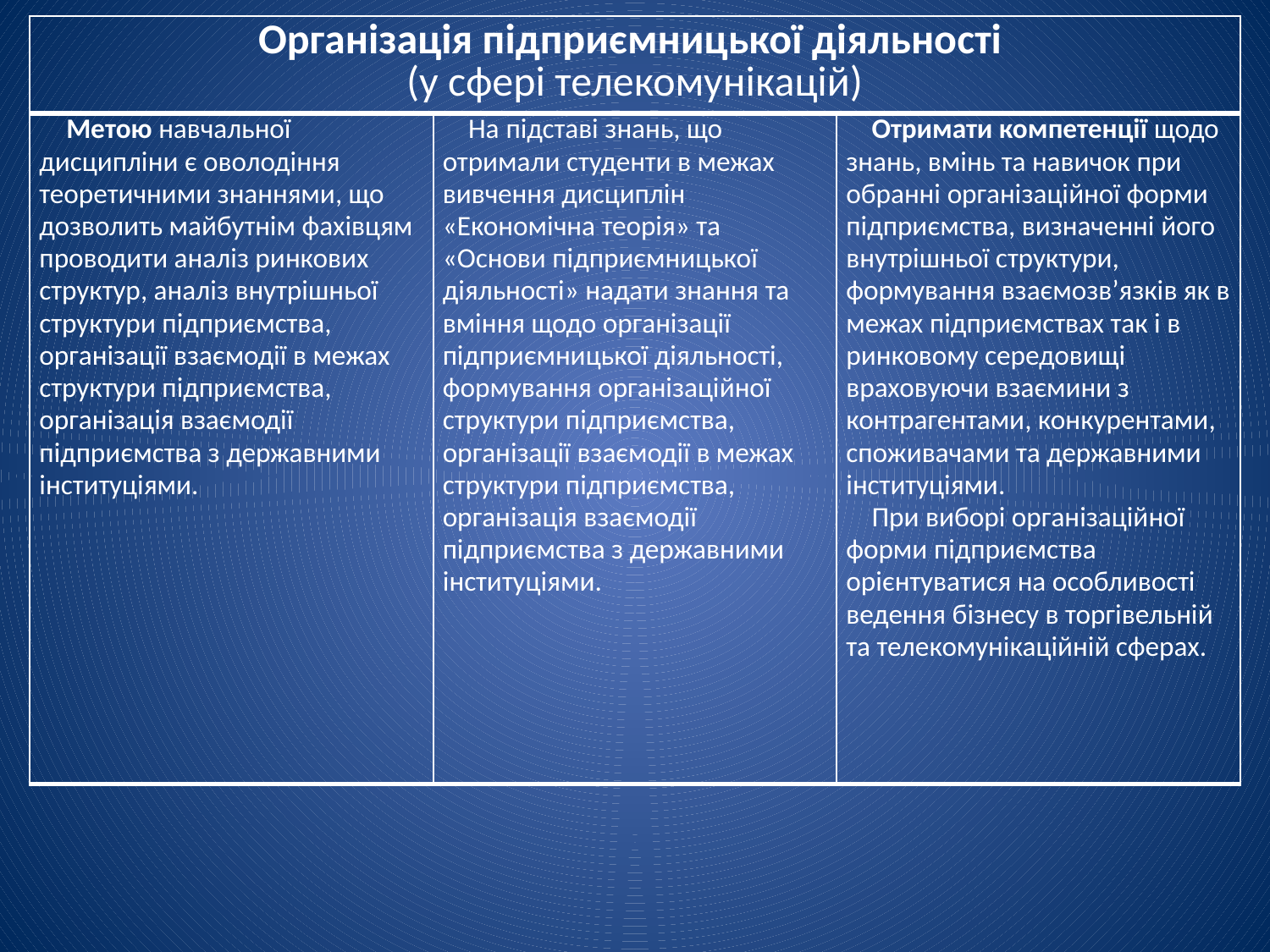

| Організація підприємницької діяльності (у сфері телекомунікацій) |  |  |
| --- | --- | --- |
| Метою навчальної дисципліни є оволодіння теоретичними знаннями, що дозволить майбутнім фахівцям проводити аналіз ринкових структур, аналіз внутрішньої структури підприємства, організації взаємодії в межах структури підприємства, організація взаємодії підприємства з державними інституціями. | На підставі знань, що отримали студенти в межах вивчення дисциплін «Економічна теорія» та «Основи підприємницької діяльності» надати знання та вміння щодо організації підприємницької діяльності, формування організаційної структури підприємства, організації взаємодії в межах структури підприємства, організація взаємодії підприємства з державними інституціями. | Отримати компетенції щодо знань, вмінь та навичок при обранні організаційної форми підприємства, визначенні його внутрішньої структури, формування взаємозв’язків як в межах підприємствах так і в ринковому середовищі враховуючи взаємини з контрагентами, конкурентами, споживачами та державними інституціями. При виборі організаційної форми підприємства орієнтуватися на особливості ведення бізнесу в торгівельній та телекомунікаційній сферах. |